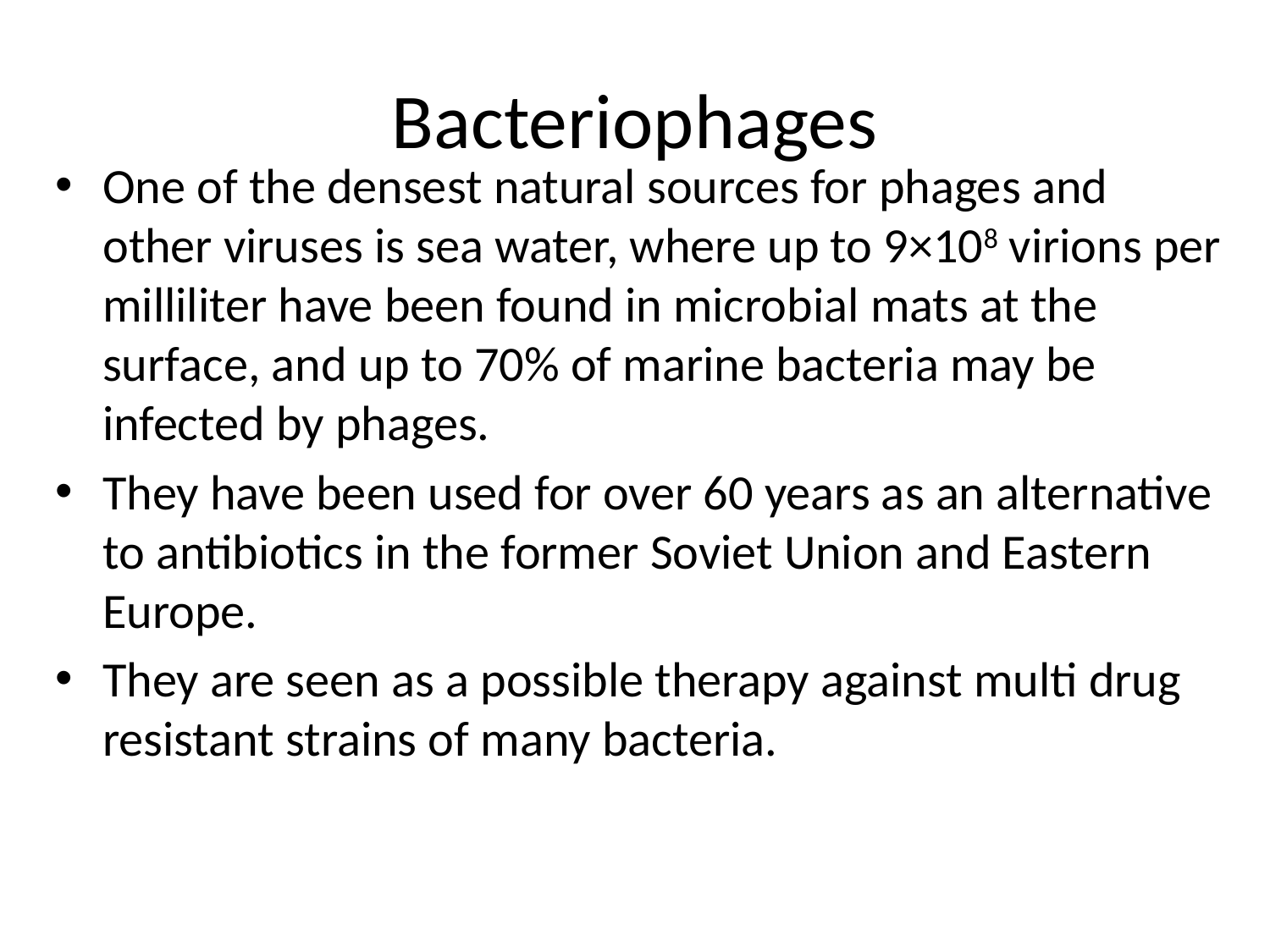

# Bacteriophages
One of the densest natural sources for phages and other viruses is sea water, where up to 9×108 virions per milliliter have been found in microbial mats at the surface, and up to 70% of marine bacteria may be infected by phages.
They have been used for over 60 years as an alternative to antibiotics in the former Soviet Union and Eastern Europe.
They are seen as a possible therapy against multi drug resistant strains of many bacteria.